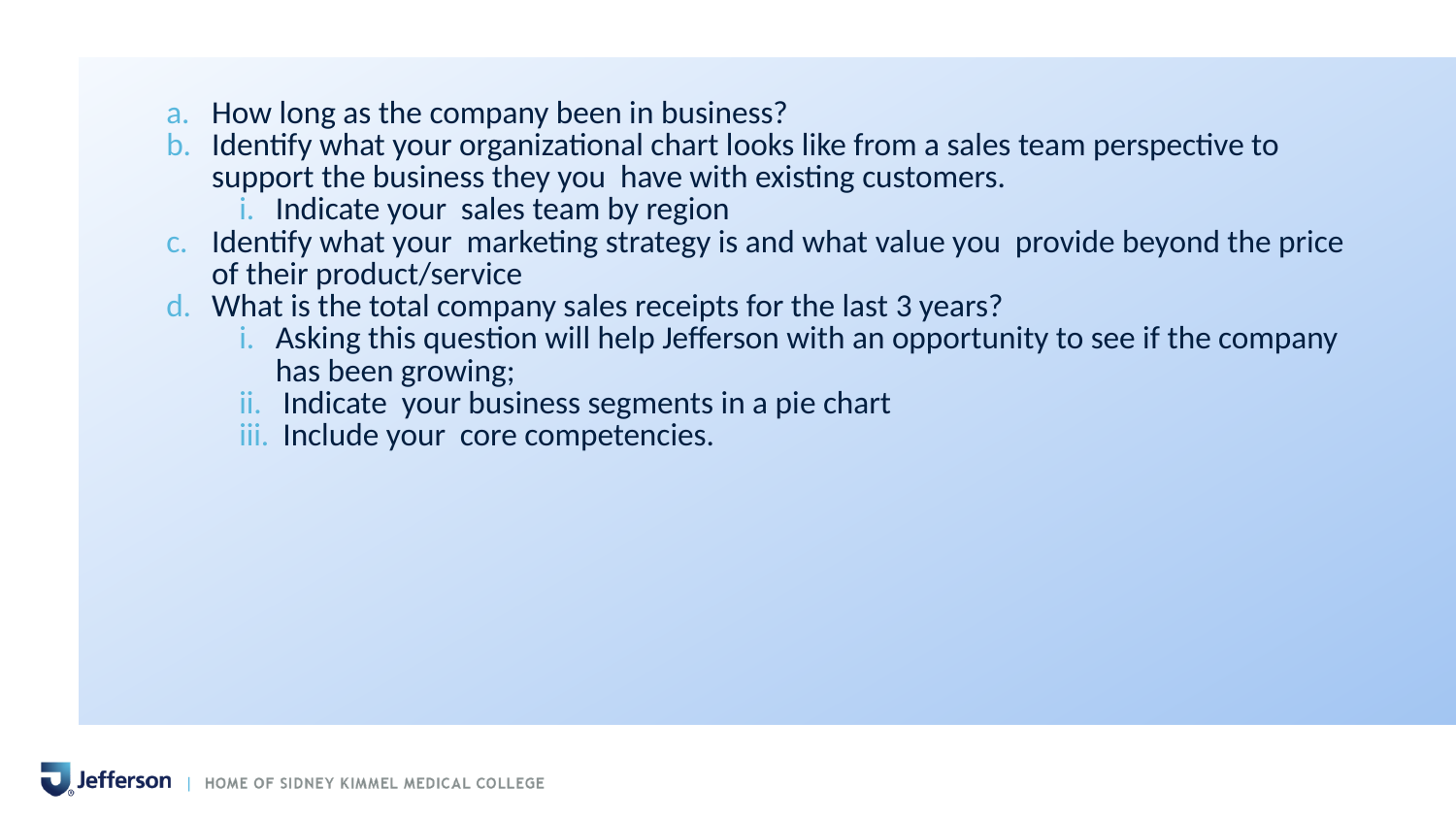

How long as the company been in business?
Identify what your organizational chart looks like from a sales team perspective to support the business they you  have with existing customers.
Indicate your  sales team by region
Identify what your  marketing strategy is and what value you  provide beyond the price of their product/service
What is the total company sales receipts for the last 3 years?
Asking this question will help Jefferson with an opportunity to see if the company has been growing;
 Indicate  your business segments in a pie chart
 Include your  core competencies.